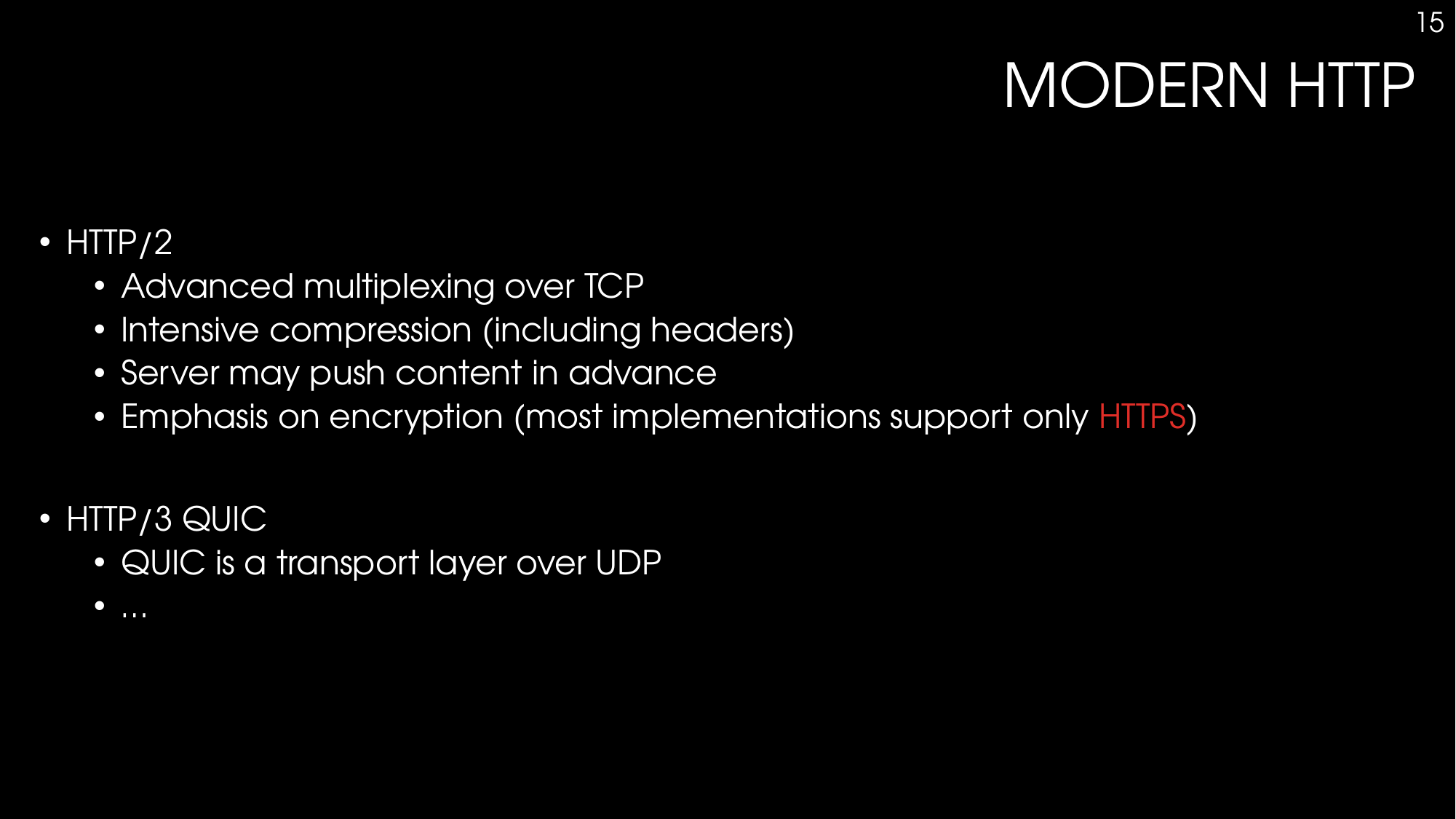

15
# Modern HTTP
HTTP/2
Advanced multiplexing over TCP
Intensive compression (including headers)
Server may push content in advance
Emphasis on encryption (most implementations support only HTTPS)

HTTP/3 QUIC
QUIC is a transport layer over UDP
…